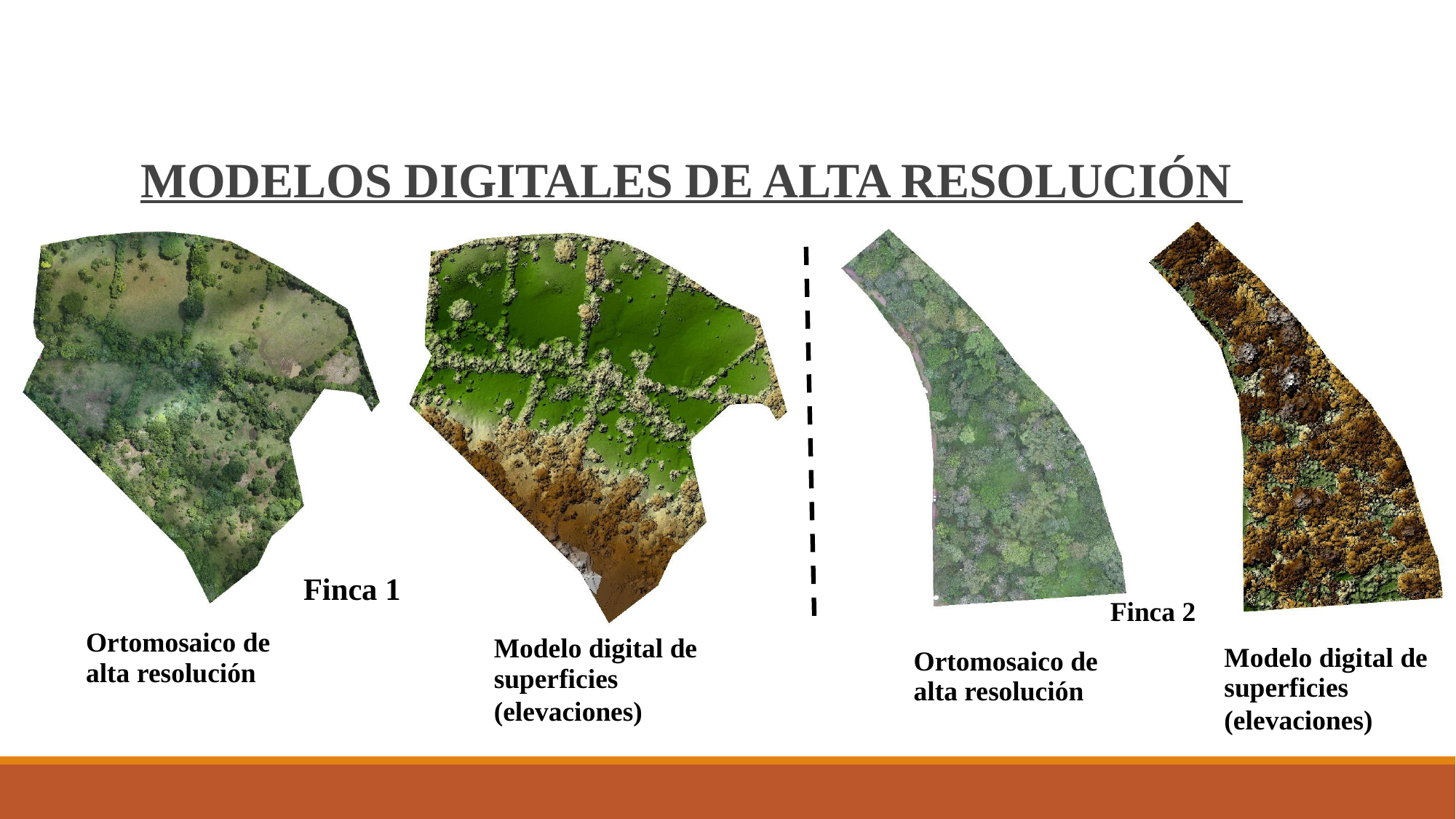

MODELOS DIGITALES DE ALTA RESOLUCIÓN

Finca 1
Finca 2
Ortomosaico de
alta resolución
Modelo digital de
superficies
(elevaciones)
Modelo digital de
superficies
(elevaciones)
Ortomosaico de
alta resolución